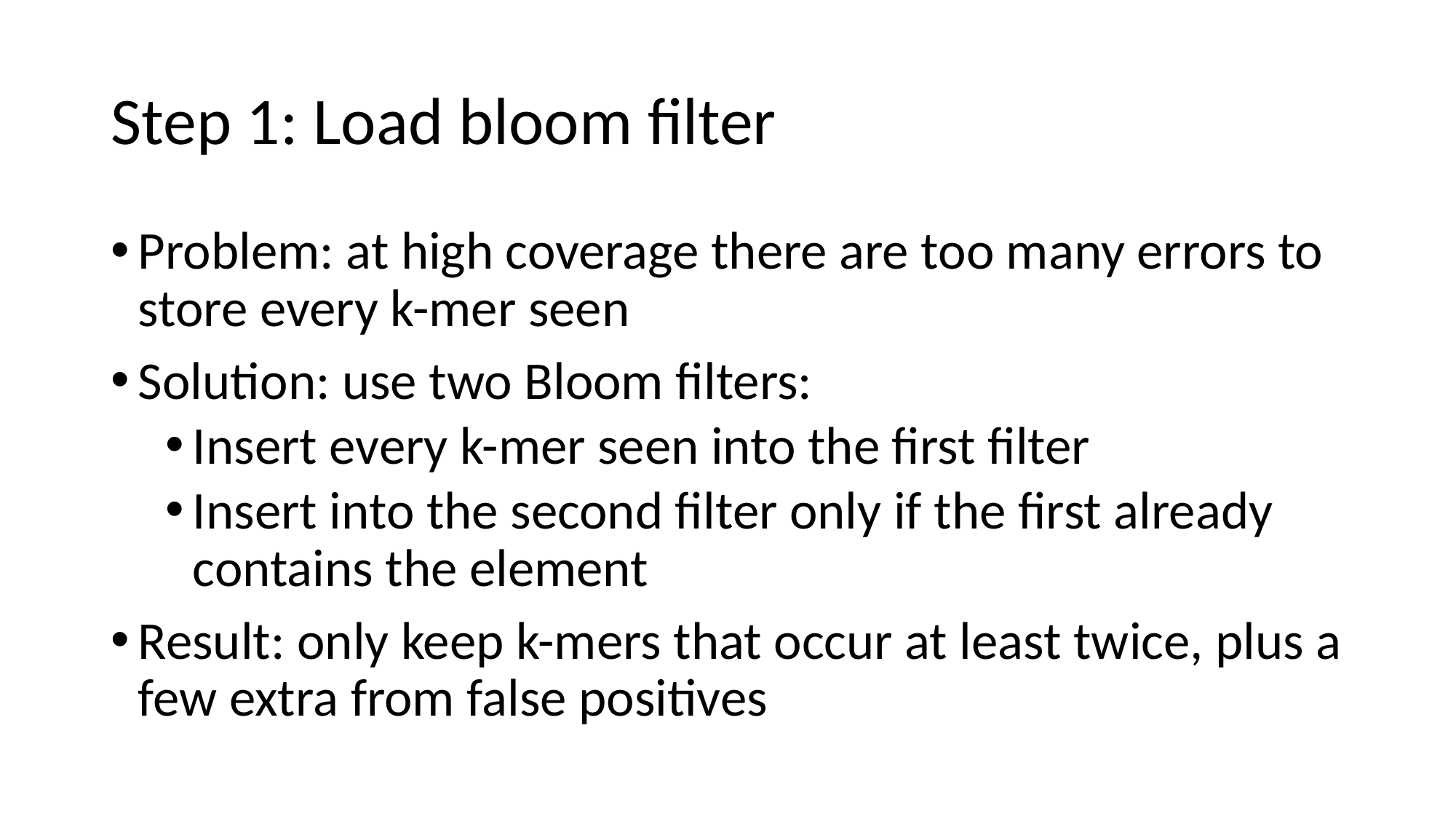

# Step 1: Load bloom filter
Problem: at high coverage there are too many errors to store every k-mer seen
Solution: use two Bloom filters:
Insert every k-mer seen into the first filter
Insert into the second filter only if the first already contains the element
Result: only keep k-mers that occur at least twice, plus a few extra from false positives